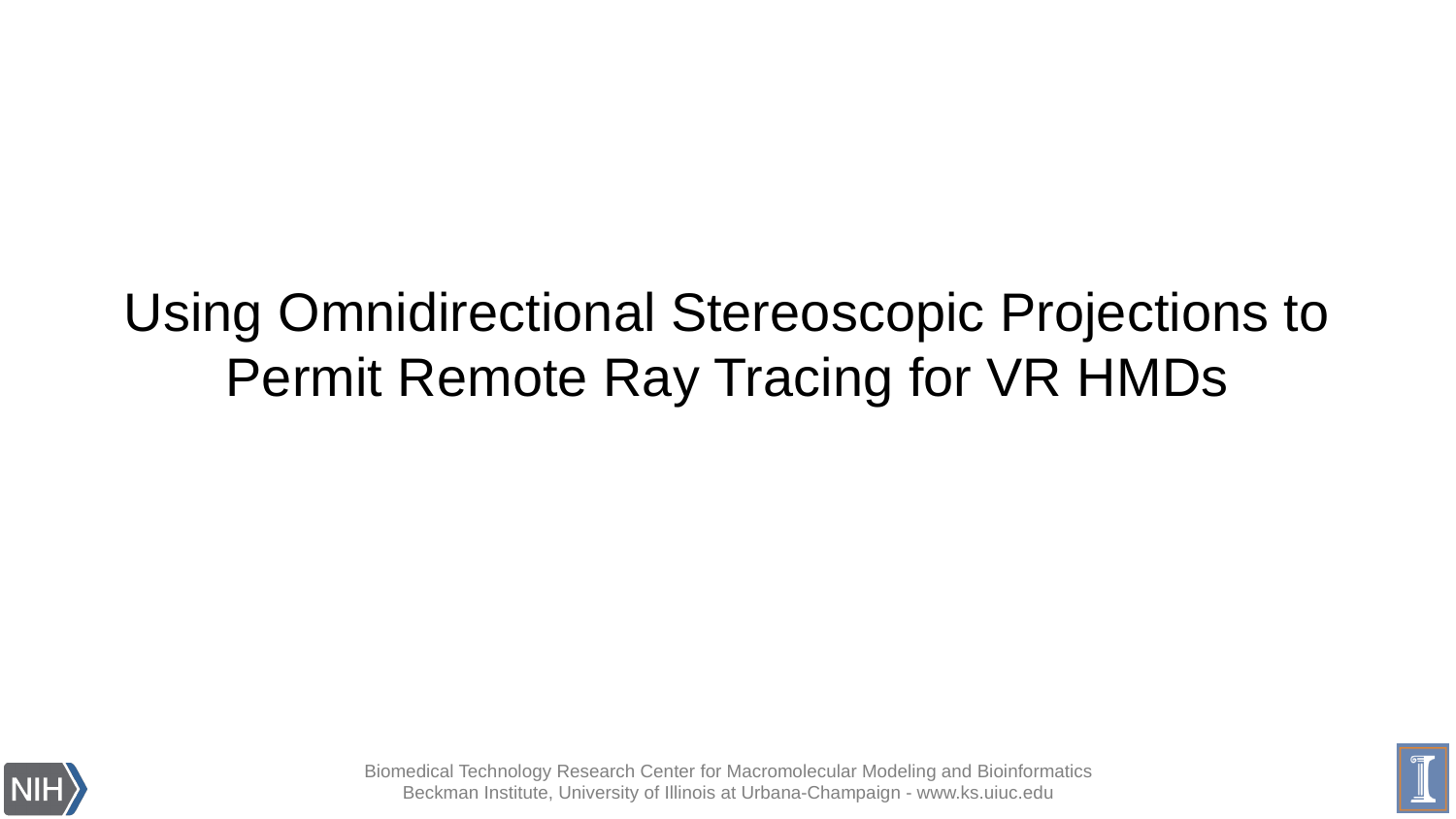

# Using Omnidirectional Stereoscopic Projections to Permit Remote Ray Tracing for VR HMDs